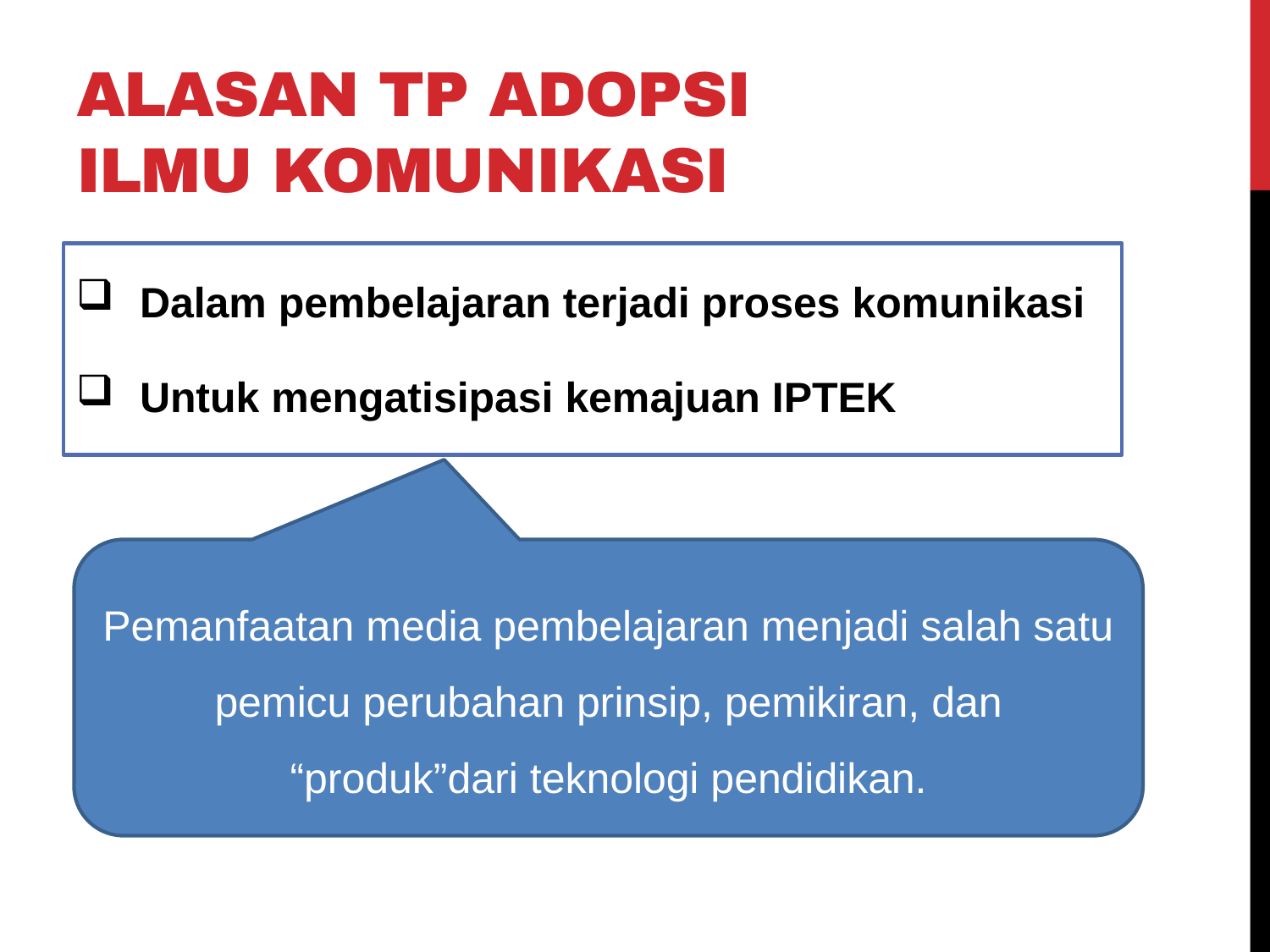

# Alasan TP Adopsi Ilmu Komunikasi
Dalam pembelajaran terjadi proses komunikasi
Untuk mengatisipasi kemajuan IPTEK
Pemanfaatan media pembelajaran menjadi salah satu pemicu perubahan prinsip, pemikiran, dan “produk”dari teknologi pendidikan.